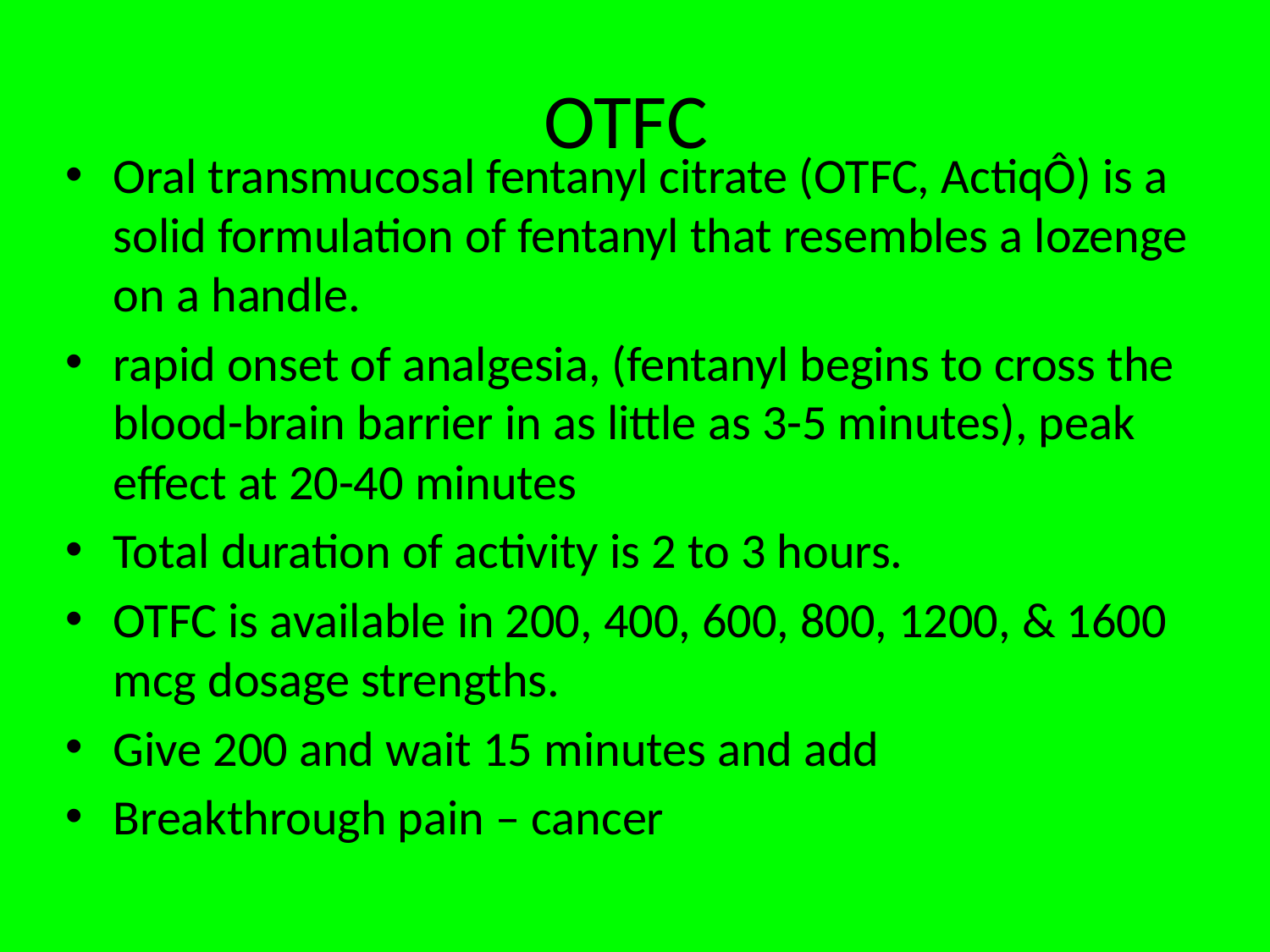

# OTFC
Oral transmucosal fentanyl citrate (OTFC, ActiqÔ) is a solid formulation of fentanyl that resembles a lozenge on a handle.
rapid onset of analgesia, (fentanyl begins to cross the blood-brain barrier in as little as 3-5 minutes), peak effect at 20-40 minutes
Total duration of activity is 2 to 3 hours.
OTFC is available in 200, 400, 600, 800, 1200, & 1600 mcg dosage strengths.
Give 200 and wait 15 minutes and add
Breakthrough pain – cancer